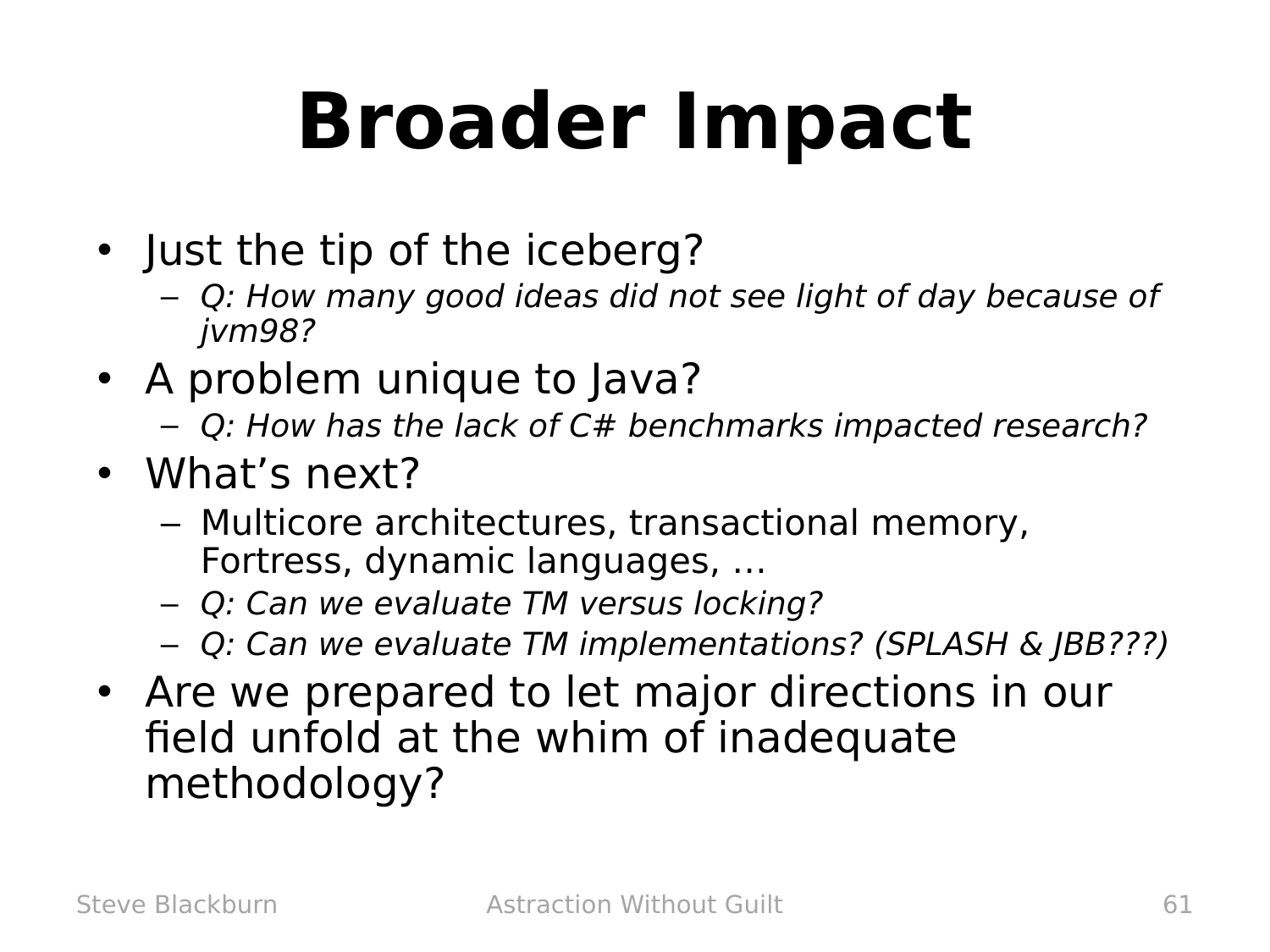

# Broader Impact
Just the tip of the iceberg?
Q: How many good ideas did not see light of day because of jvm98?
A problem unique to Java?
Q: How has the lack of C# benchmarks impacted research?
What’s next?
Multicore architectures, transactional memory, Fortress, dynamic languages, …
Q: Can we evaluate TM versus locking?
Q: Can we evaluate TM implementations? (SPLASH & JBB???)
Are we prepared to let major directions in our field unfold at the whim of inadequate methodology?

Steve Blackburn
Astraction Without Guilt
61